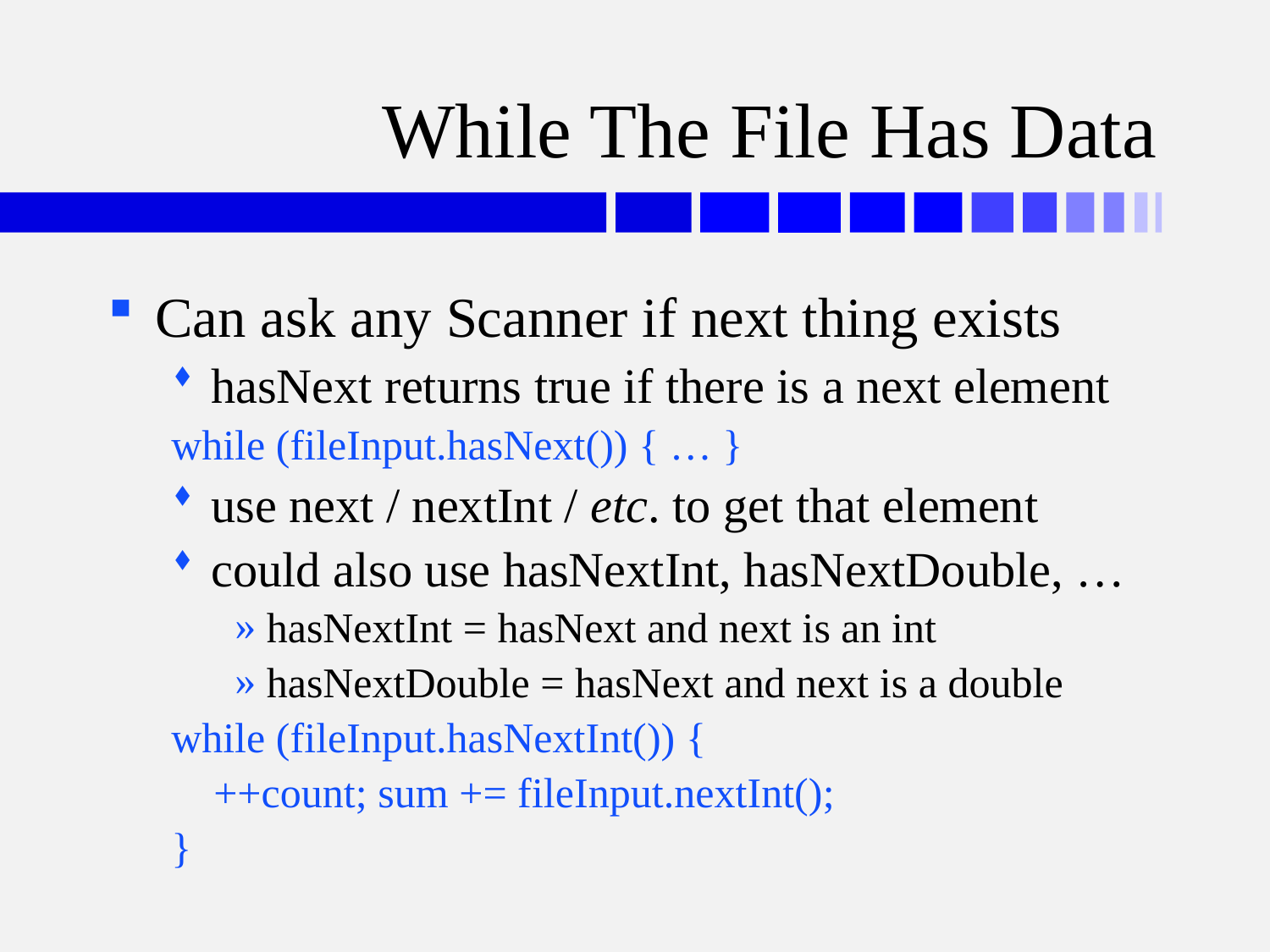

# While The File Has Data
Can ask any Scanner if next thing exists
hasNext returns true if there is a next element
while (fileInput.hasNext()) { … }
use next / nextInt / etc. to get that element
could also use hasNextInt, hasNextDouble, …
hasNextInt = hasNext and next is an int
hasNextDouble = hasNext and next is a double
while (fileInput.hasNextInt()) {
    ++count; sum += fileInput.nextInt();
}